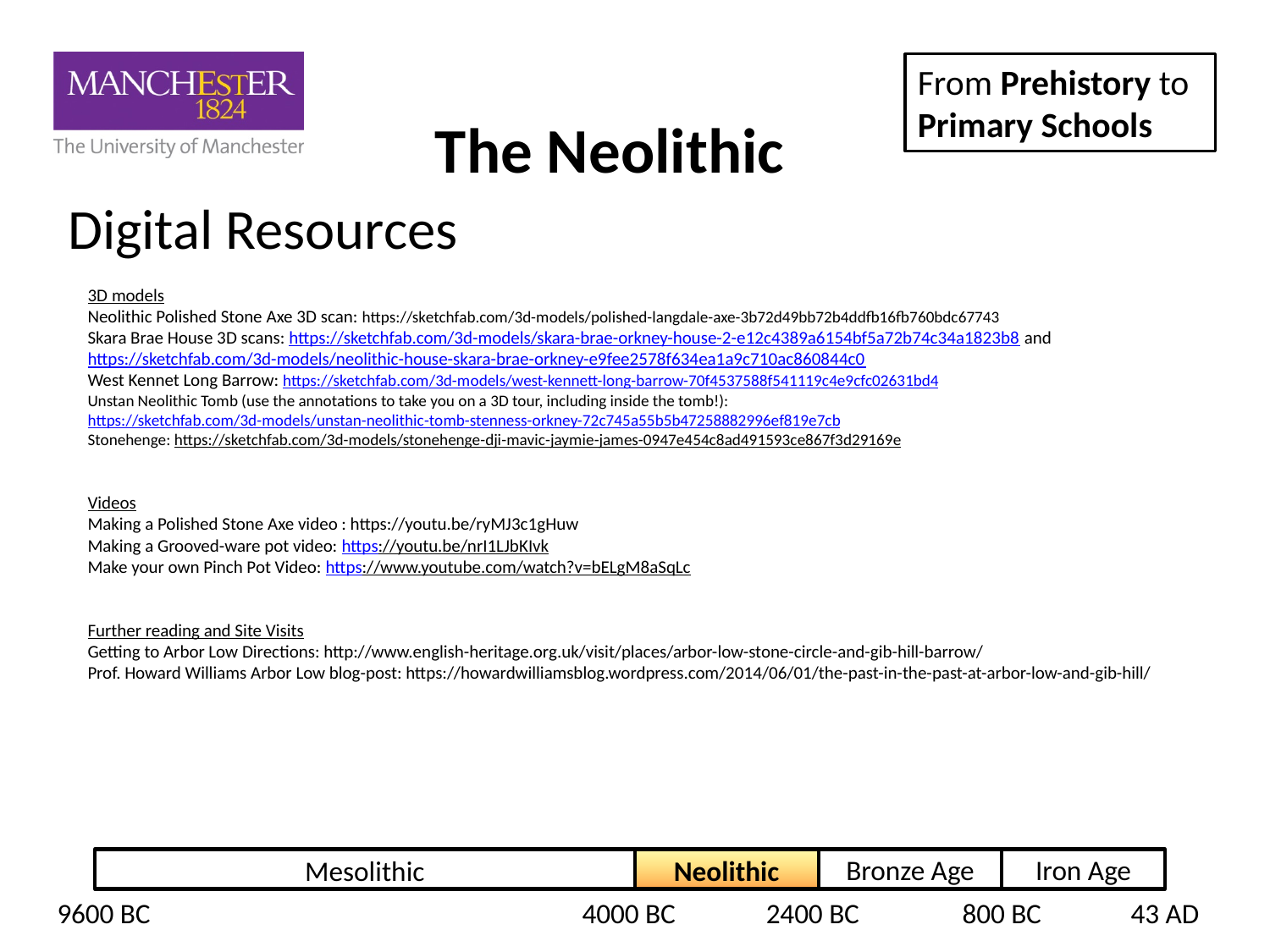

Digital Resources
# 3D models Neolithic Polished Stone Axe 3D scan: https://sketchfab.com/3d-models/polished-langdale-axe-3b72d49bb72b4ddfb16fb760bdc67743 Skara Brae House 3D scans: https://sketchfab.com/3d-models/skara-brae-orkney-house-2-e12c4389a6154bf5a72b74c34a1823b8 and https://sketchfab.com/3d-models/neolithic-house-skara-brae-orkney-e9fee2578f634ea1a9c710ac860844c0 West Kennet Long Barrow: https://sketchfab.com/3d-models/west-kennett-long-barrow-70f4537588f541119c4e9cfc02631bd4 Unstan Neolithic Tomb (use the annotations to take you on a 3D tour, including inside the tomb!): https://sketchfab.com/3d-models/unstan-neolithic-tomb-stenness-orkney-72c745a55b5b47258882996ef819e7cb Stonehenge: https://sketchfab.com/3d-models/stonehenge-dji-mavic-jaymie-james-0947e454c8ad491593ce867f3d29169e Videos Making a Polished Stone Axe video : https://youtu.be/ryMJ3c1gHuw Making a Grooved-ware pot video: https://youtu.be/nrI1LJbKIvk Make your own Pinch Pot Video: https://www.youtube.com/watch?v=bELgM8aSqLc Further reading and Site Visits Getting to Arbor Low Directions: http://www.english-heritage.org.uk/visit/places/arbor-low-stone-circle-and-gib-hill-barrow/ Prof. Howard Williams Arbor Low blog-post: https://howardwilliamsblog.wordpress.com/2014/06/01/the-past-in-the-past-at-arbor-low-and-gib-hill/